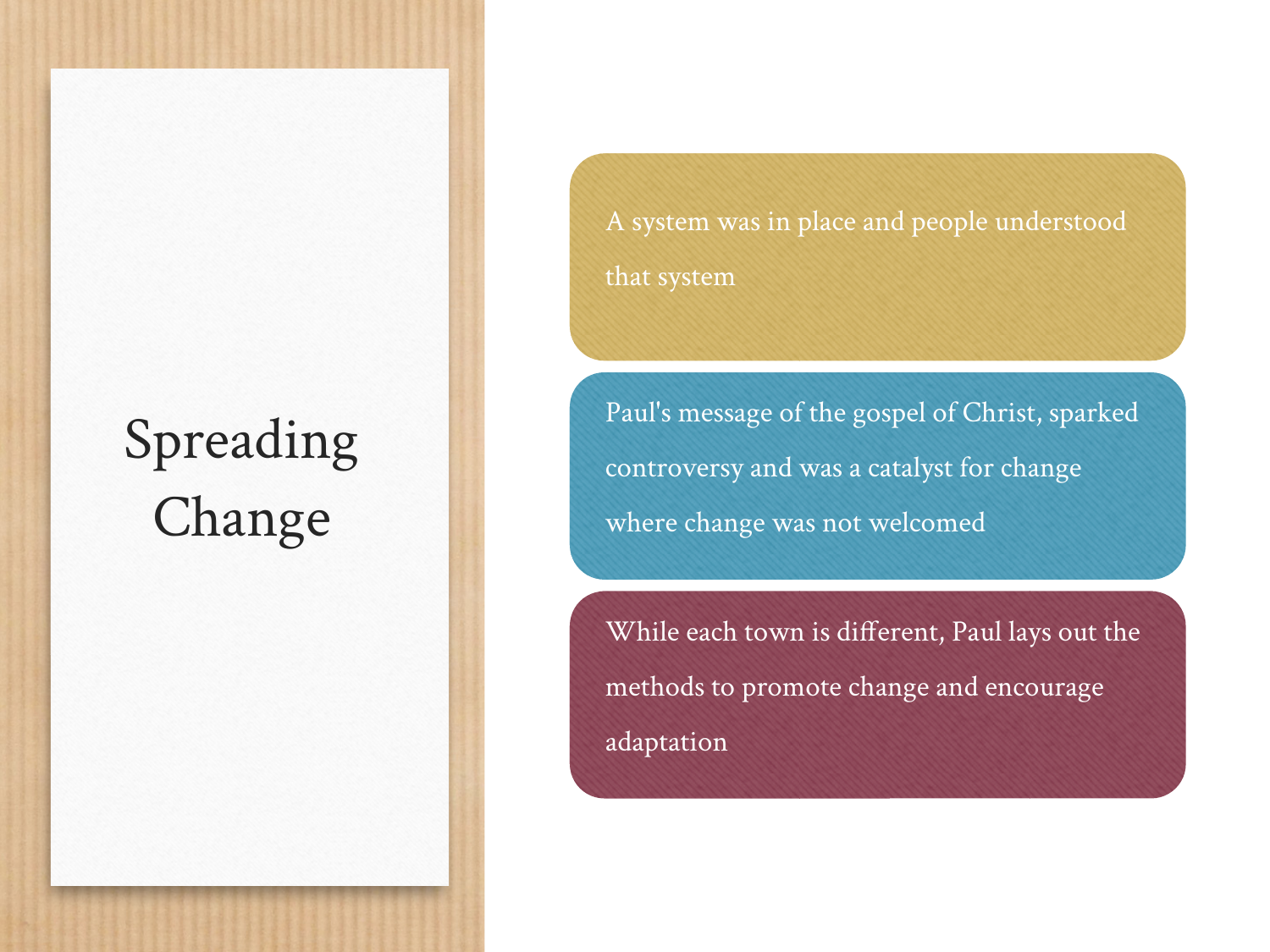

A system was in place and people understood that system
Paul's message of the gospel of Christ, sparked controversy and was a catalyst for change where change was not welcomed
While each town is different, Paul lays out the methods to promote change and encourage adaptation
# Spreading Change